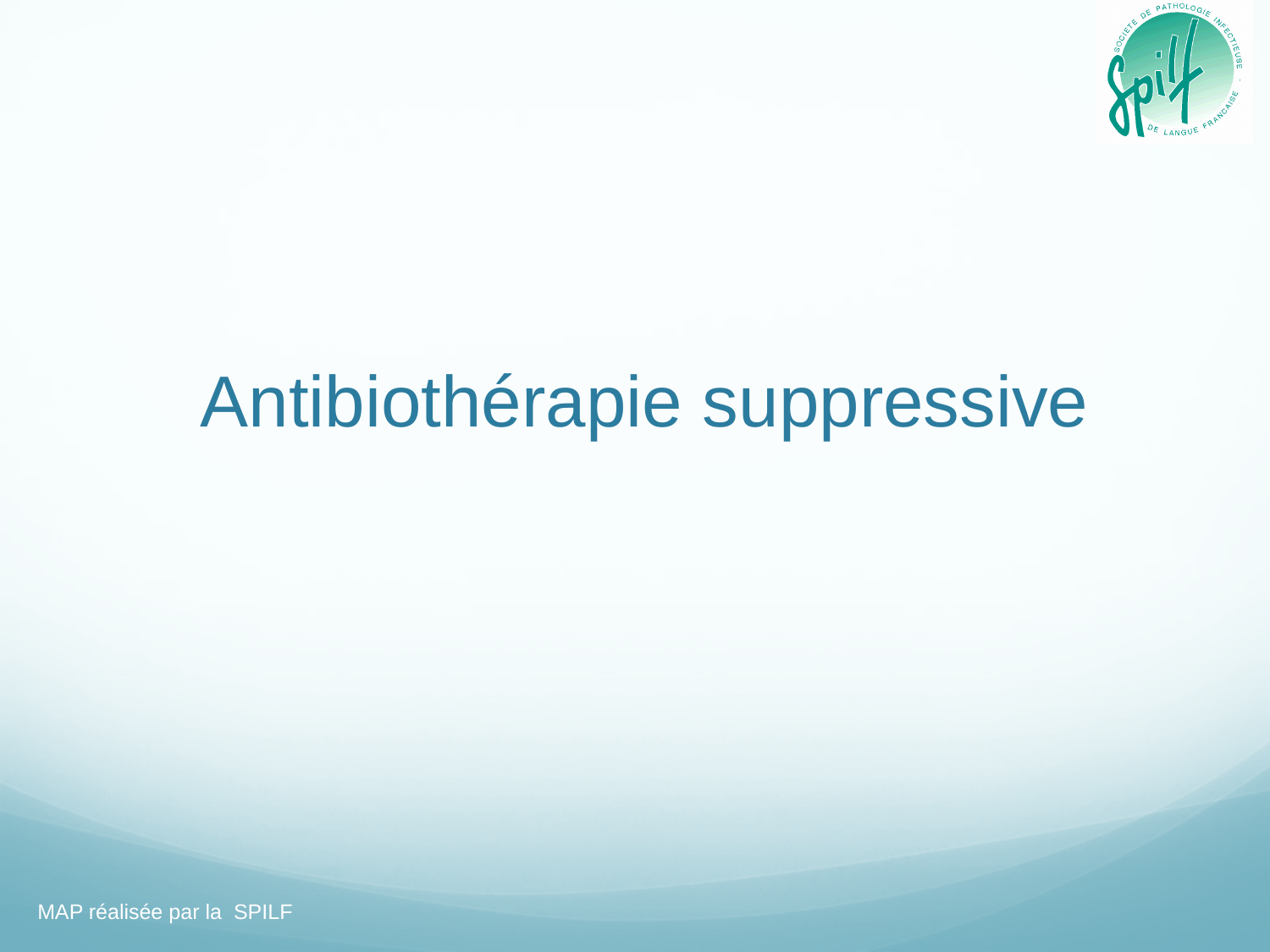

# Antibiothérapie suppressive
MAP réalisée par la  SPILF